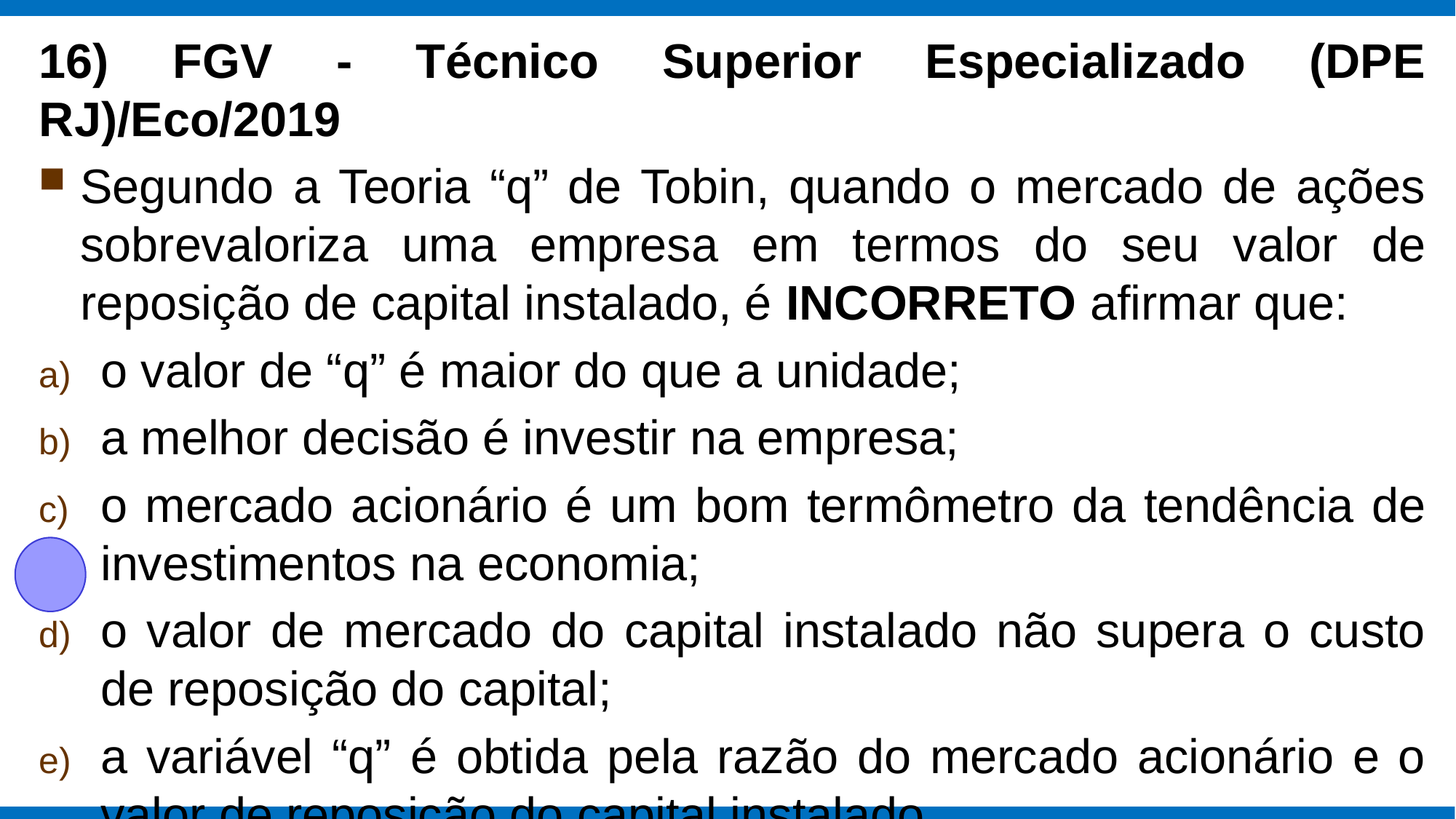

16) FGV - Técnico Superior Especializado (DPE RJ)/Eco/2019
Segundo a Teoria “q” de Tobin, quando o mercado de ações sobrevaloriza uma empresa em termos do seu valor de reposição de capital instalado, é INCORRETO afirmar que:
o valor de “q” é maior do que a unidade;
a melhor decisão é investir na empresa;
o mercado acionário é um bom termômetro da tendência de investimentos na economia;
o valor de mercado do capital instalado não supera o custo de reposição do capital;
a variável “q” é obtida pela razão do mercado acionário e o valor de reposição do capital instalado.